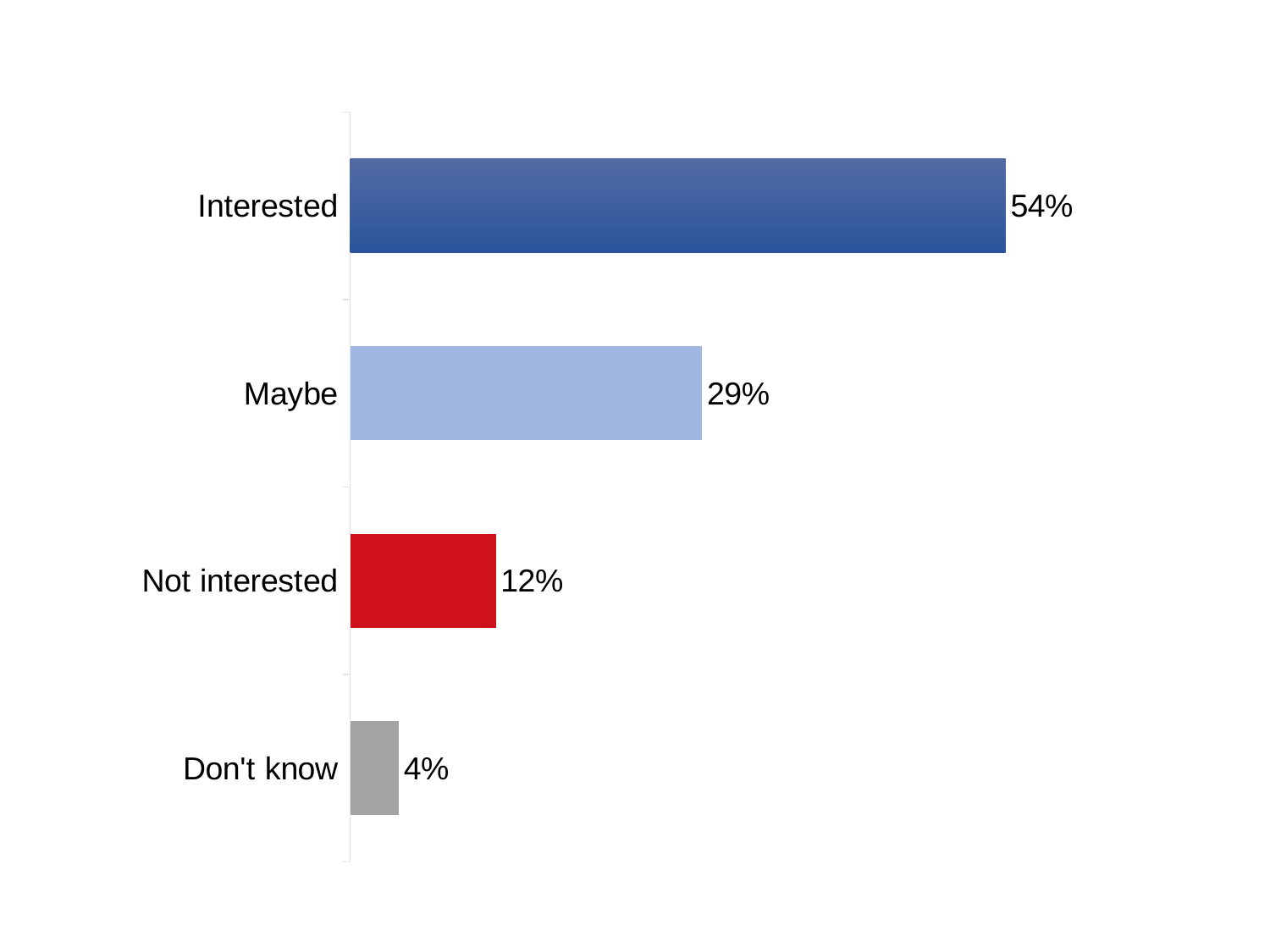

### Chart

| Category | Sales |
|---|---|
| Interested | 0.54 |
| Maybe | 0.29 |
| Not interested | 0.12 |
| Don't know | 0.04 |